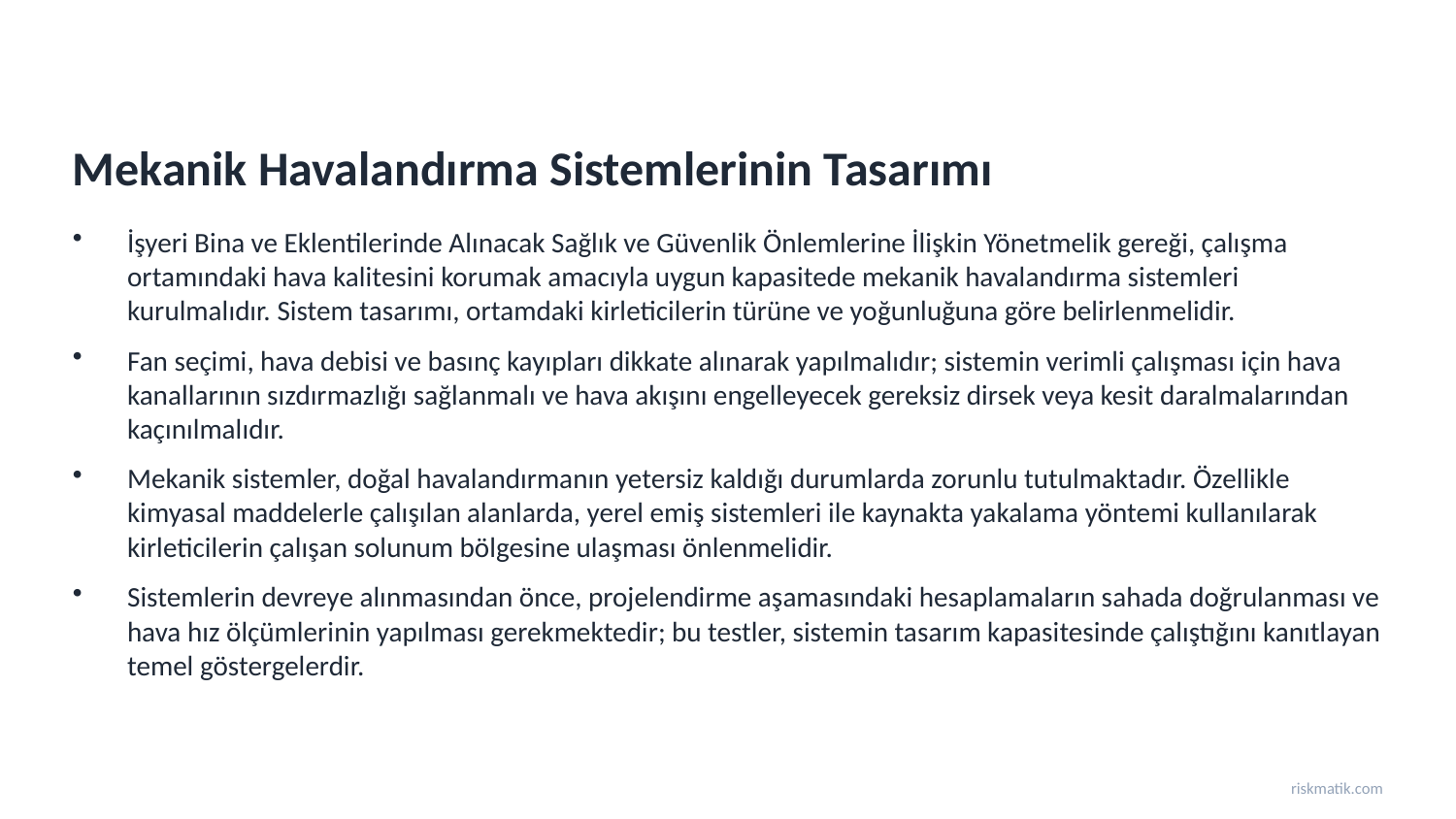

Mekanik Havalandırma Sistemlerinin Tasarımı
İşyeri Bina ve Eklentilerinde Alınacak Sağlık ve Güvenlik Önlemlerine İlişkin Yönetmelik gereği, çalışma ortamındaki hava kalitesini korumak amacıyla uygun kapasitede mekanik havalandırma sistemleri kurulmalıdır. Sistem tasarımı, ortamdaki kirleticilerin türüne ve yoğunluğuna göre belirlenmelidir.
Fan seçimi, hava debisi ve basınç kayıpları dikkate alınarak yapılmalıdır; sistemin verimli çalışması için hava kanallarının sızdırmazlığı sağlanmalı ve hava akışını engelleyecek gereksiz dirsek veya kesit daralmalarından kaçınılmalıdır.
Mekanik sistemler, doğal havalandırmanın yetersiz kaldığı durumlarda zorunlu tutulmaktadır. Özellikle kimyasal maddelerle çalışılan alanlarda, yerel emiş sistemleri ile kaynakta yakalama yöntemi kullanılarak kirleticilerin çalışan solunum bölgesine ulaşması önlenmelidir.
Sistemlerin devreye alınmasından önce, projelendirme aşamasındaki hesaplamaların sahada doğrulanması ve hava hız ölçümlerinin yapılması gerekmektedir; bu testler, sistemin tasarım kapasitesinde çalıştığını kanıtlayan temel göstergelerdir.
riskmatik.com